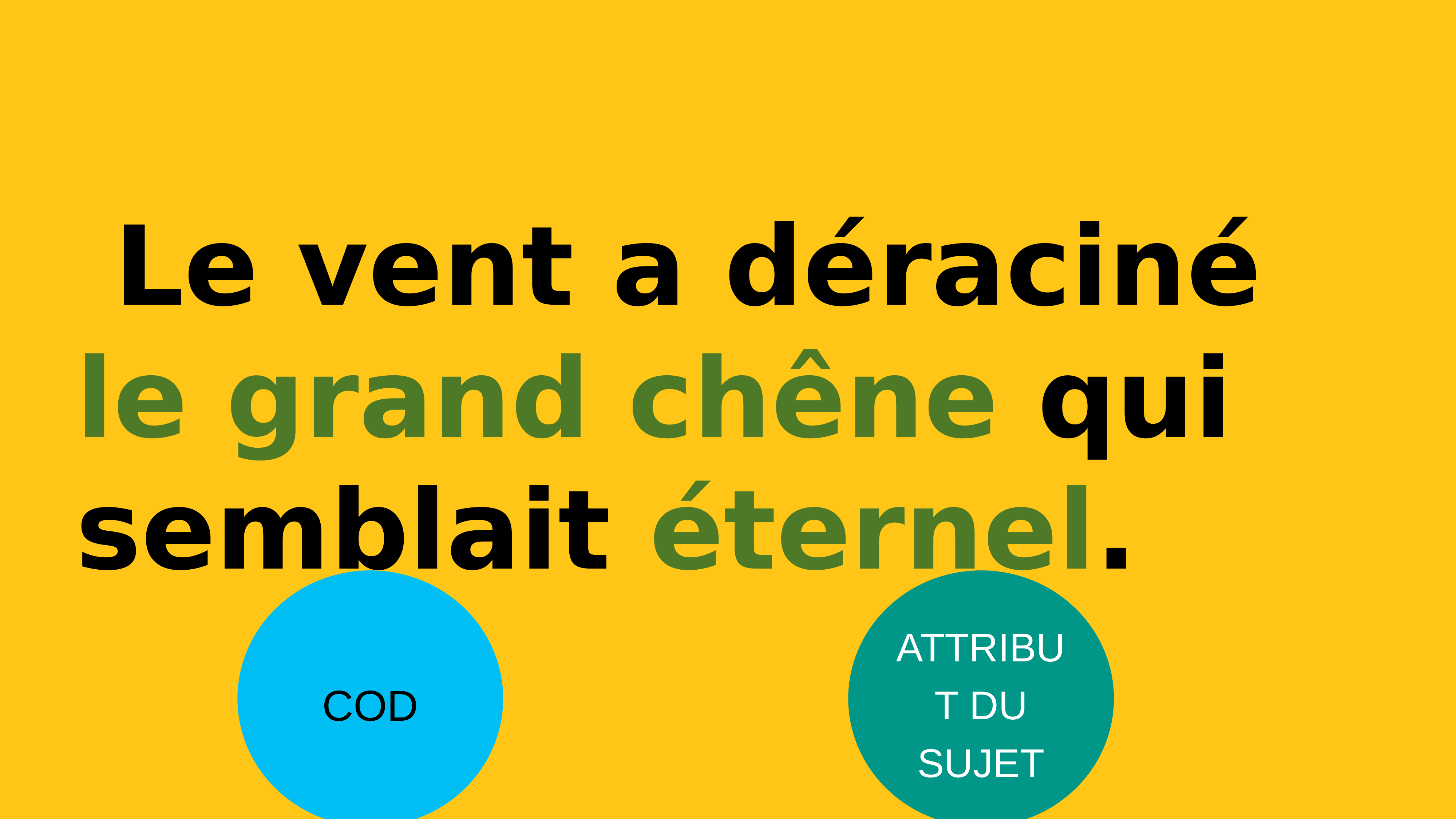

Le vent a déraciné le grand chêne qui semblait éternel.
COD
Attribut du sujet